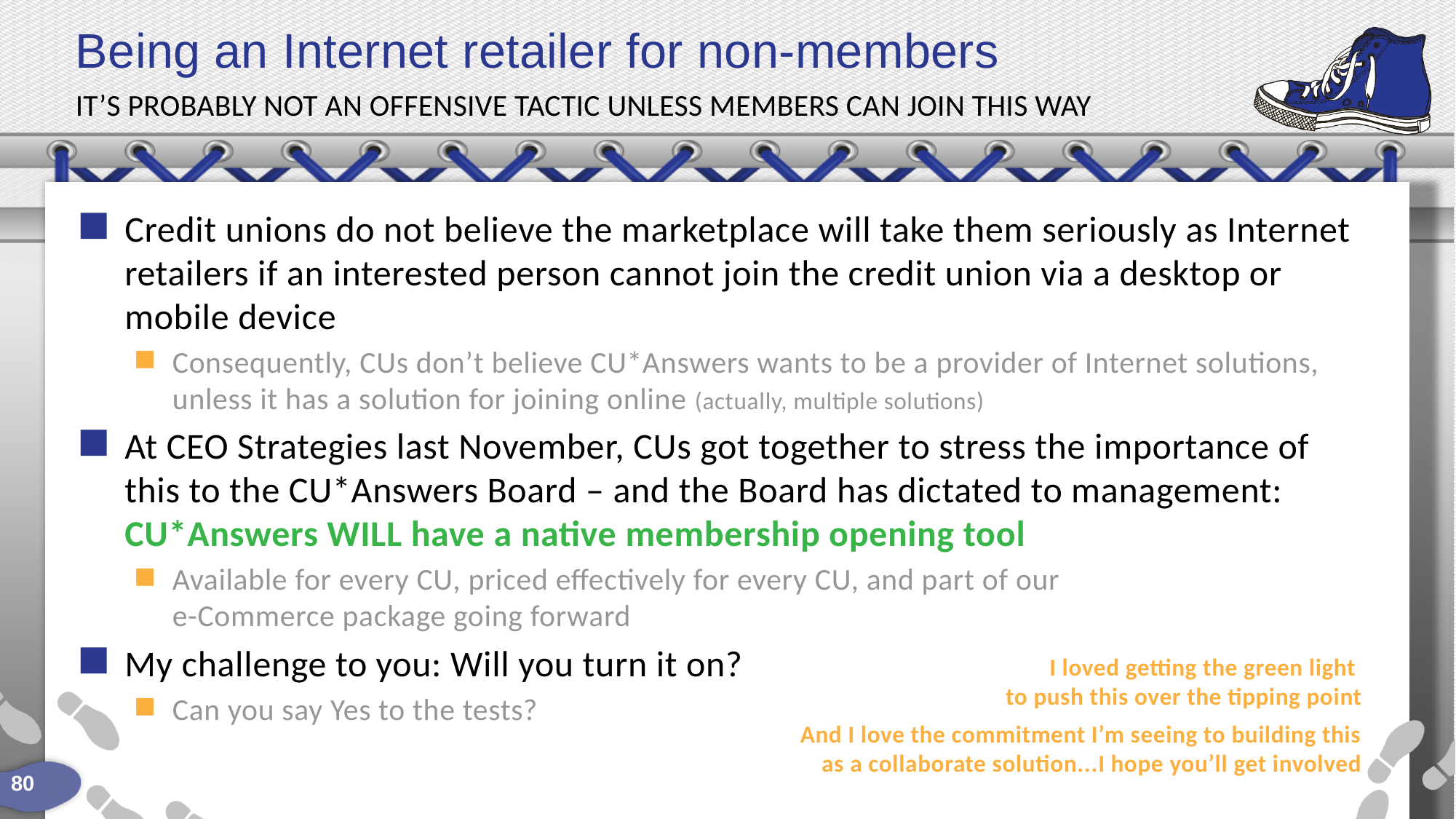

# Being an Internet retailer for non-members
it’s probably not an offensive tactic unless members can join this way
Credit unions do not believe the marketplace will take them seriously as Internet retailers if an interested person cannot join the credit union via a desktop or mobile device
Consequently, CUs don’t believe CU*Answers wants to be a provider of Internet solutions, unless it has a solution for joining online (actually, multiple solutions)
At CEO Strategies last November, CUs got together to stress the importance of this to the CU*Answers Board – and the Board has dictated to management:  CU*Answers WILL have a native membership opening tool
Available for every CU, priced effectively for every CU, and part of our
e-Commerce package going forward
My challenge to you: Will you turn it on?
Can you say Yes to the tests?
I loved getting the green light
to push this over the tipping point
And I love the commitment I’m seeing to building this as a collaborate solution...I hope you’ll get involved
80